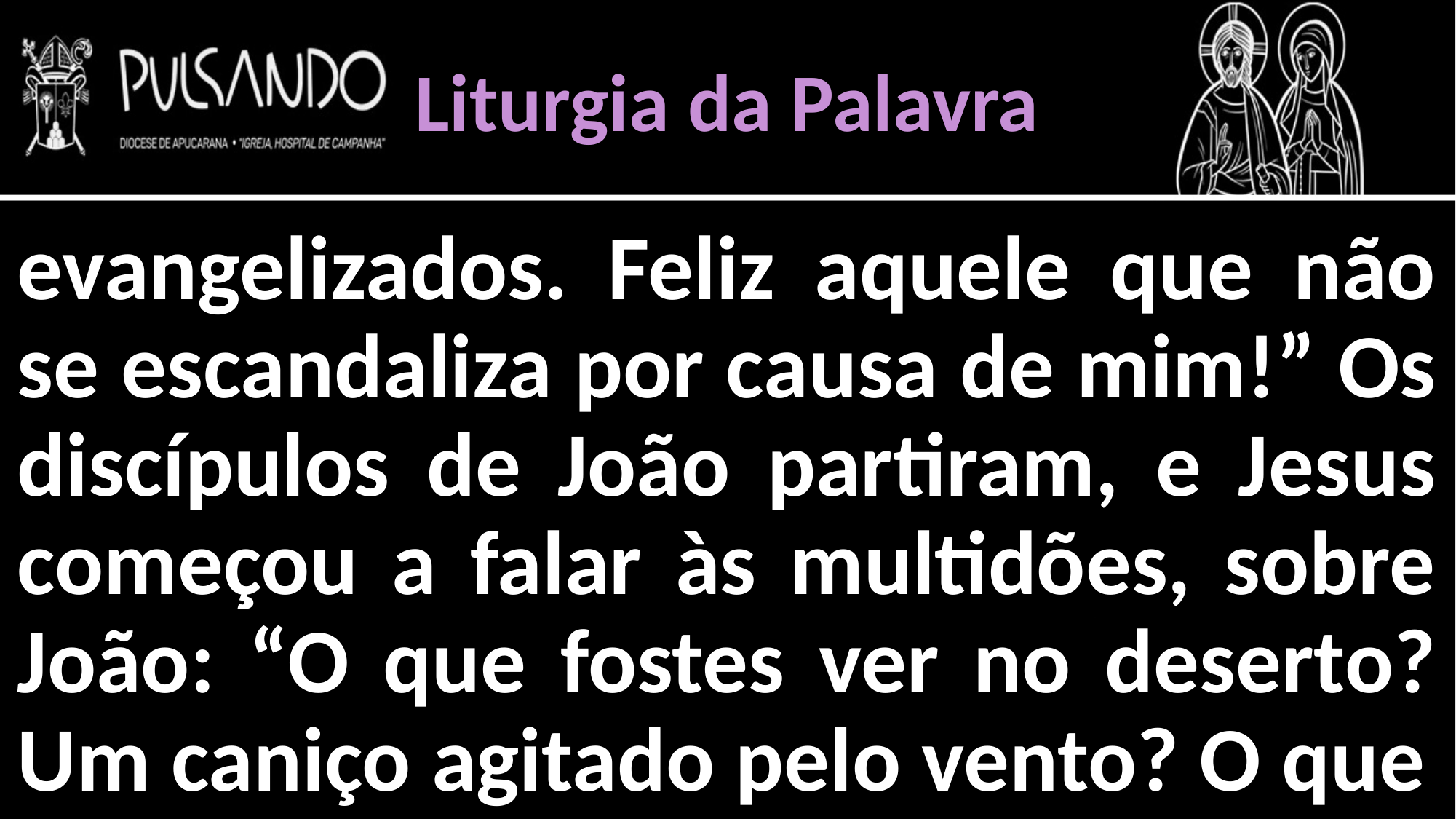

Liturgia da Palavra
evangelizados. Feliz aquele que não se escandaliza por causa de mim!” Os discípulos de João partiram, e Jesus começou a falar às multidões, sobre João: “O que fostes ver no deserto? Um caniço agitado pelo vento? O que